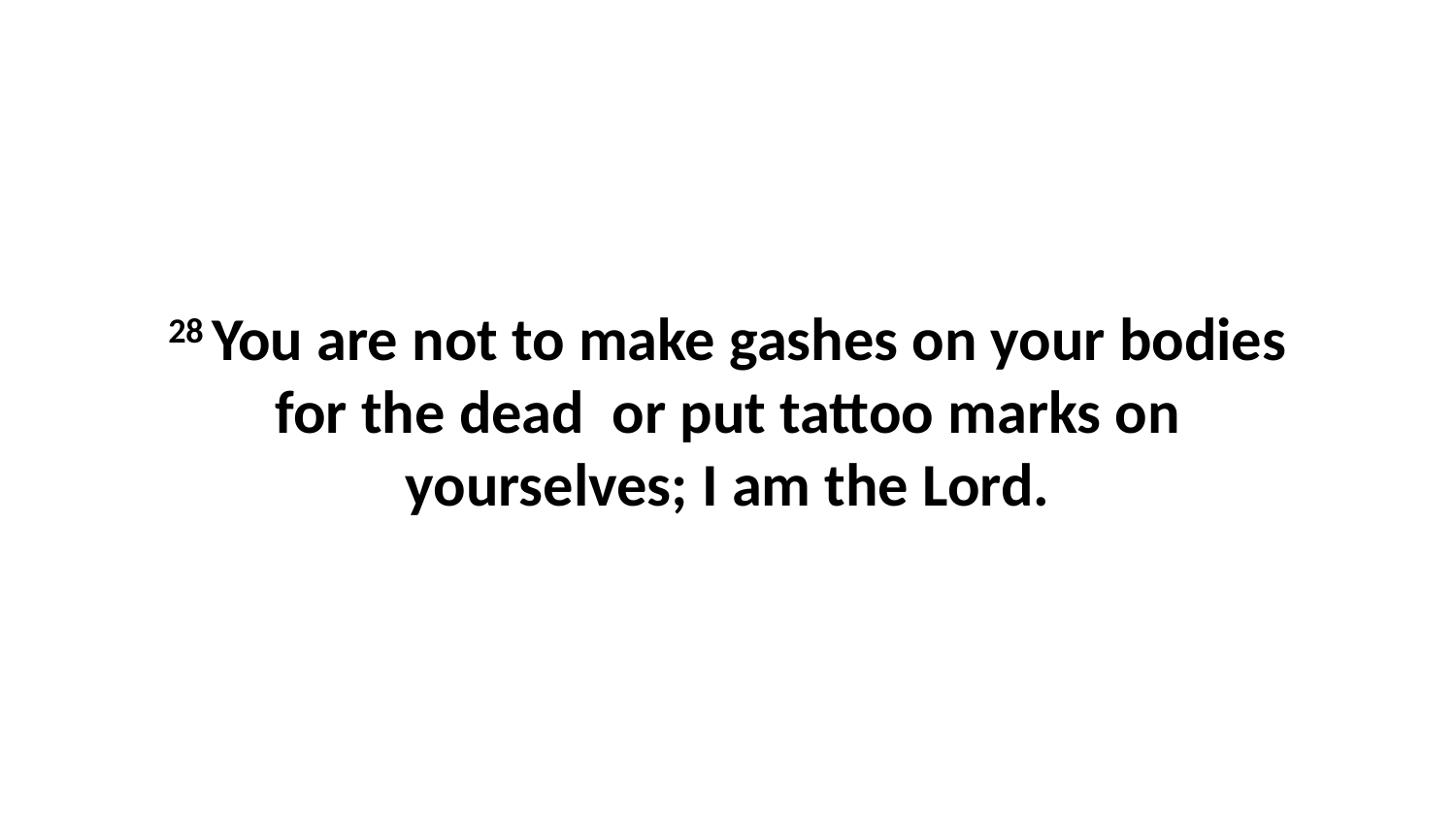

28 You are not to make gashes on your bodies for the dead  or put tattoo marks on yourselves; I am the Lord.